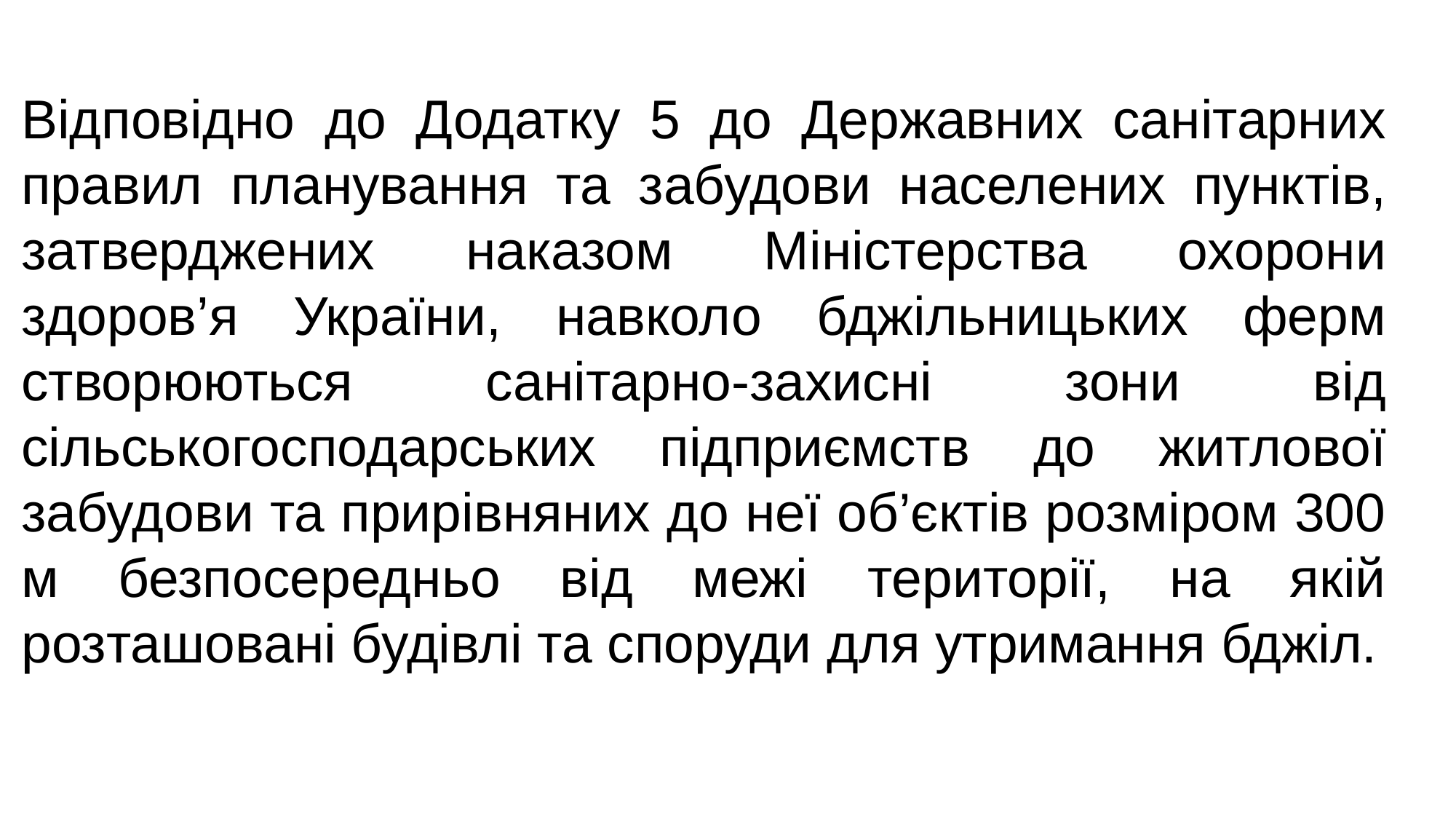

Відповідно до Додатку 5 до Державних санітарних правил планування та забудови населених пунктів, затверджених наказом Міністерства охорони здоров’я України, навколо бджільницьких ферм створюються санітарно-захисні зони від сільськогосподарських підприємств до житлової забудови та прирівняних до неї об’єктів розміром 300 м безпосередньо від межі території, на якій розташовані будівлі та споруди для утримання бджіл.